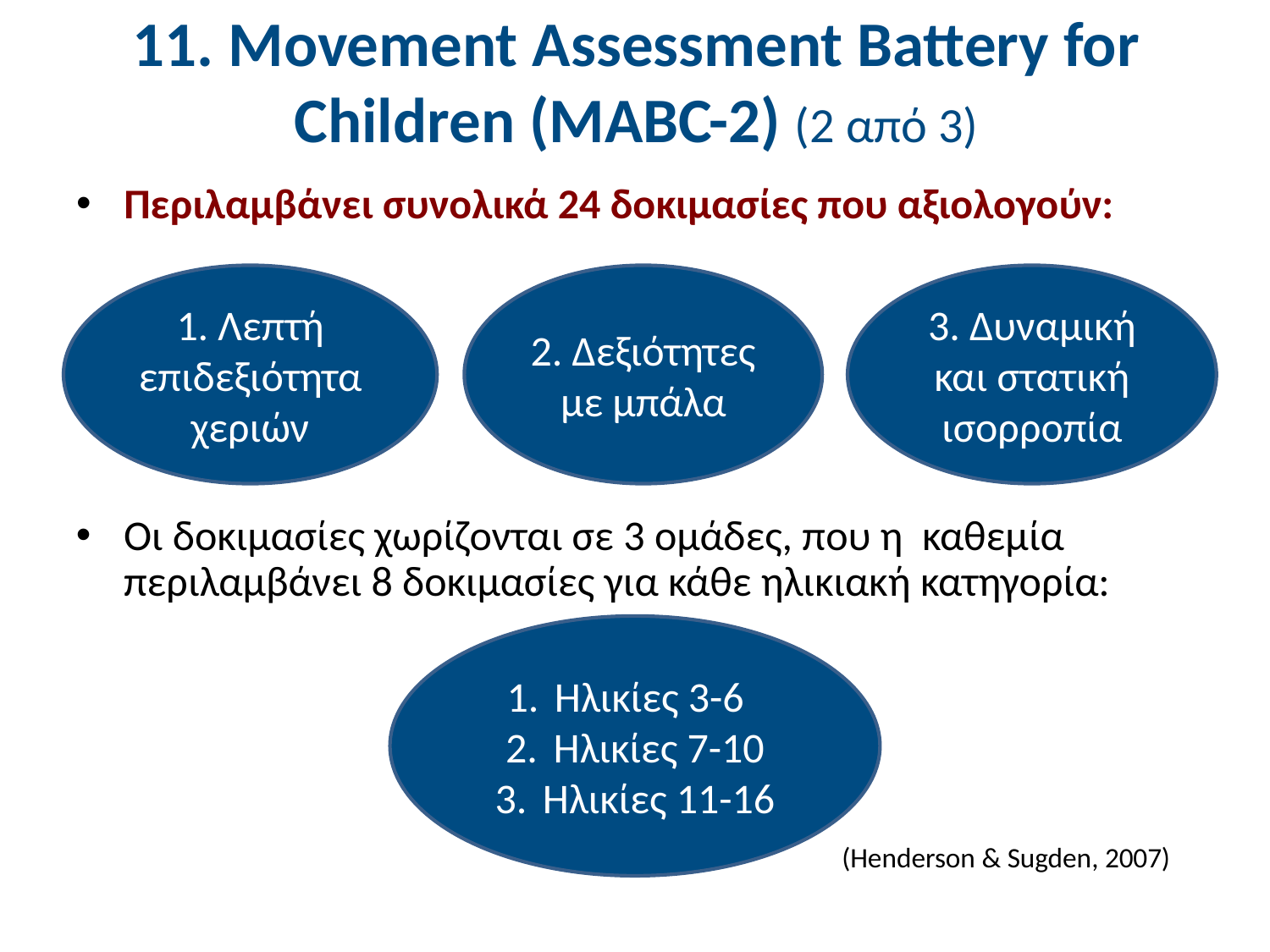

# 11. Movement Assessment Battery for Children (MABC-2) (2 από 3)
Περιλαμβάνει συνολικά 24 δοκιμασίες που αξιολογούν:
3. Δυναμική και στατική ισορροπία
1. Λεπτή επιδεξιότητα χεριών
2. Δεξιότητες με μπάλα
Οι δοκιμασίες χωρίζονται σε 3 ομάδες, που η  καθεμία περιλαμβάνει 8 δοκιμασίες για κάθε ηλικιακή κατηγορία:
Ηλικίες 3-6
Ηλικίες 7-10
Ηλικίες 11-16
(Henderson & Sugden, 2007)